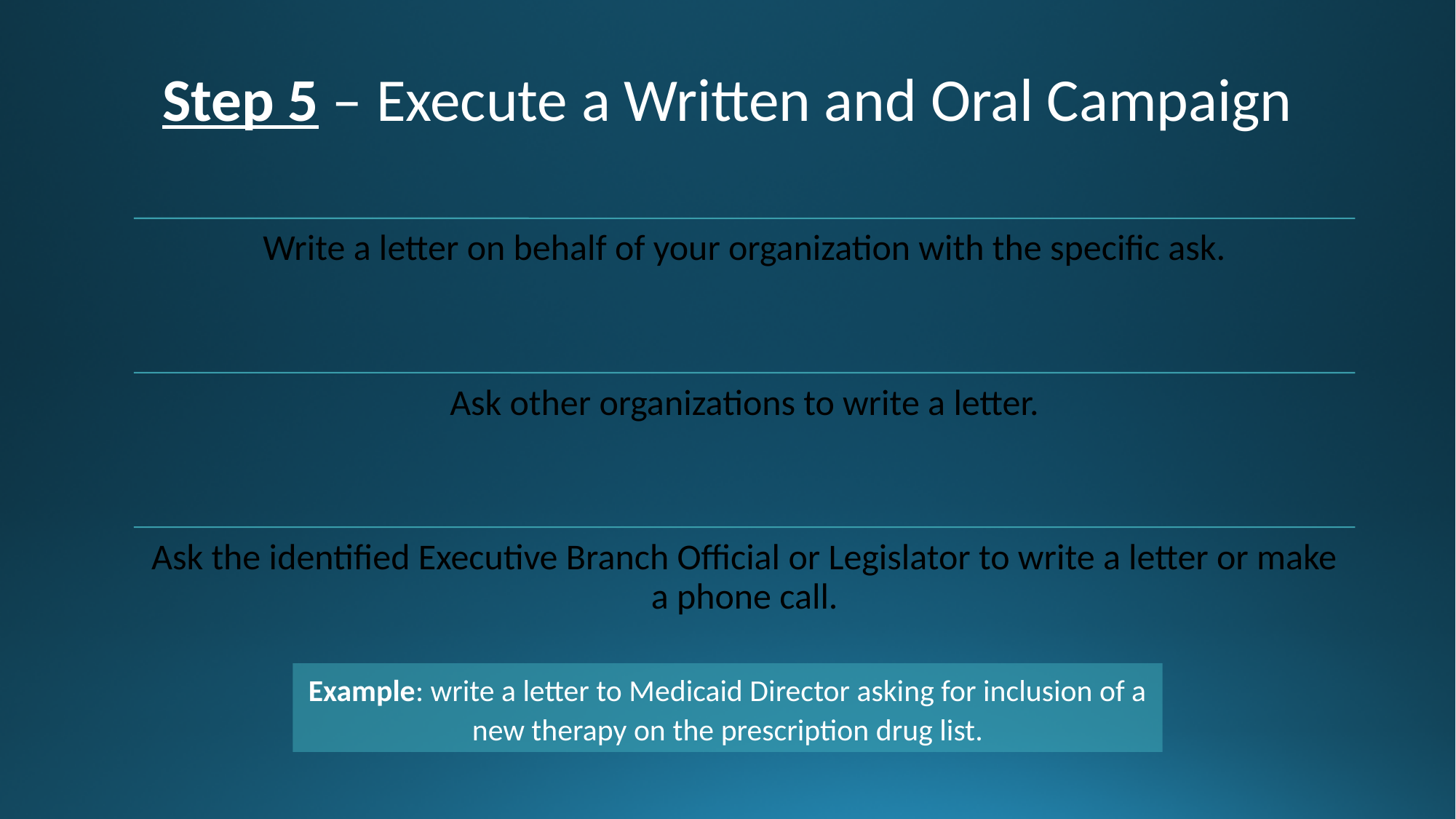

# Step 5 – Execute a Written and Oral Campaign
Write a letter on behalf of your organization with the specific ask.
Ask other organizations to write a letter.
Ask the identified Executive Branch Official or Legislator to write a letter or make a phone call.
Example: write a letter to Medicaid Director asking for inclusion of a new therapy on the prescription drug list.